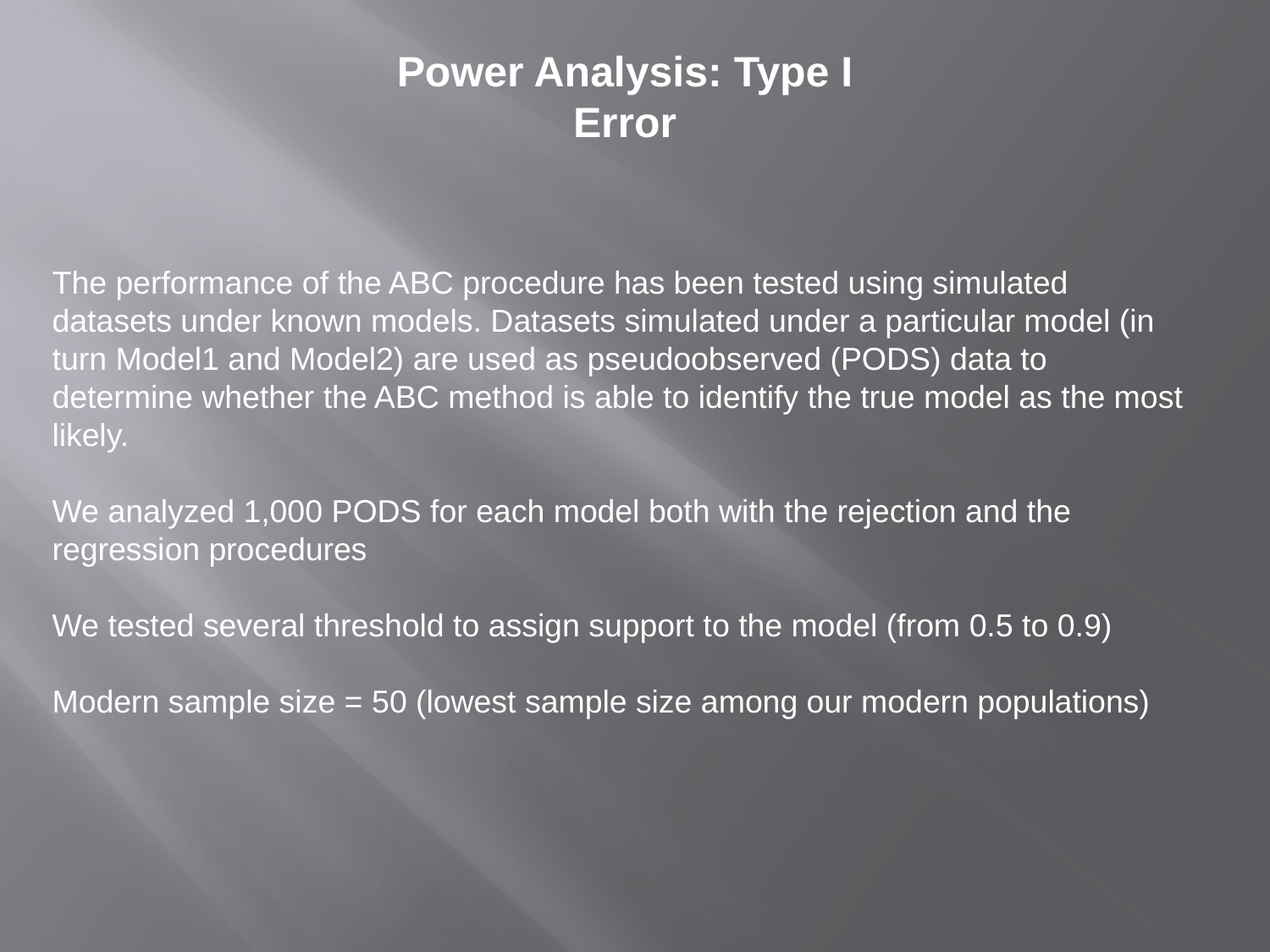

Power Analysis: Type I Error
The performance of the ABC procedure has been tested using simulated datasets under known models. Datasets simulated under a particular model (in turn Model1 and Model2) are used as pseudoobserved (PODS) data to determine whether the ABC method is able to identify the true model as the most likely.

We analyzed 1,000 PODS for each model both with the rejection and the regression procedures

We tested several threshold to assign support to the model (from 0.5 to 0.9)

Modern sample size = 50 (lowest sample size among our modern populations)